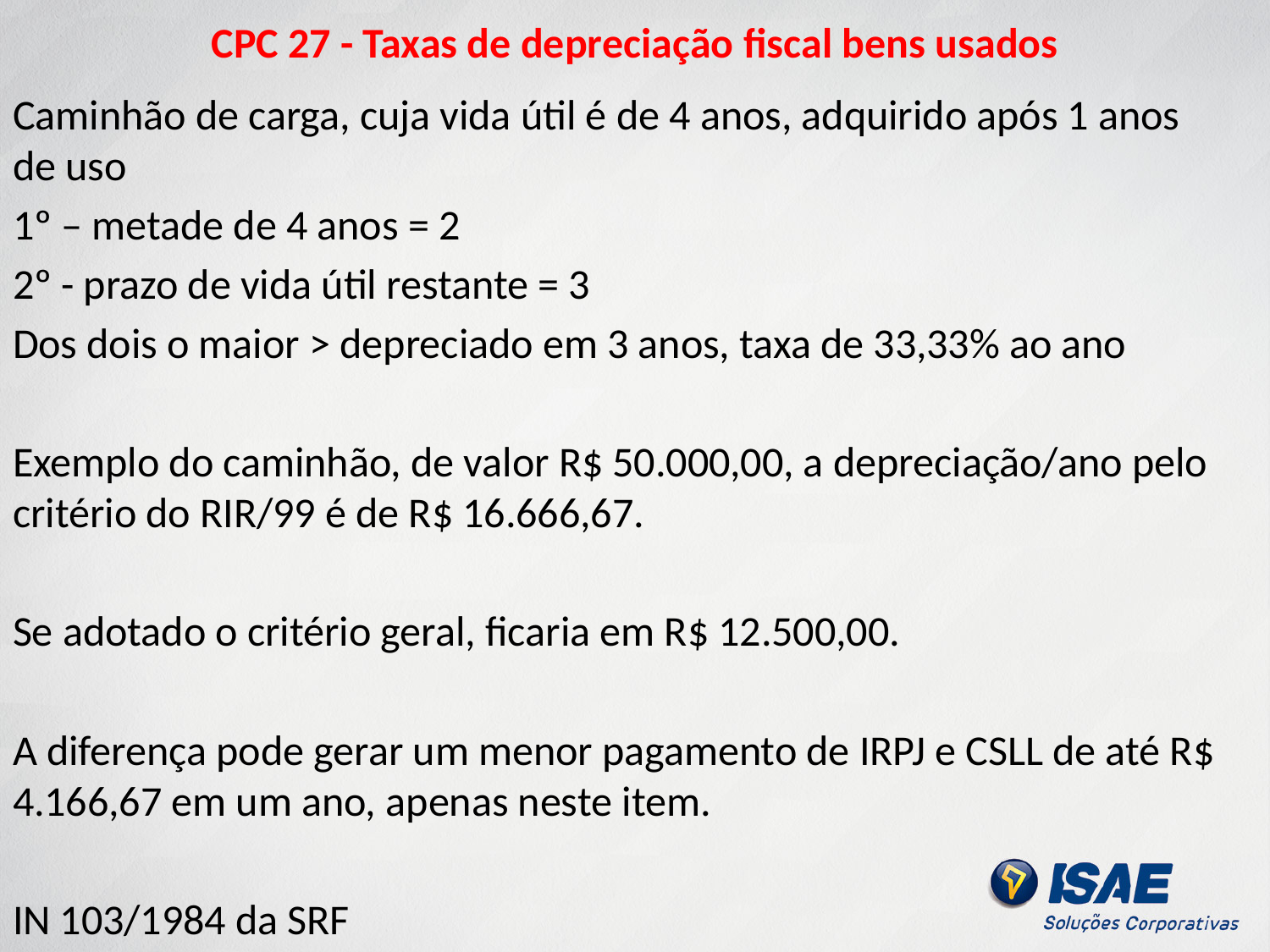

# CPC 27 - Taxas de depreciação fiscal bens usados
Caminhão de carga, cuja vida útil é de 4 anos, adquirido após 1 anos de uso
1º – metade de 4 anos = 2
2º - prazo de vida útil restante = 3
Dos dois o maior > depreciado em 3 anos, taxa de 33,33% ao ano

Exemplo do caminhão, de valor R$ 50.000,00, a depreciação/ano pelo critério do RIR/99 é de R$ 16.666,67.

Se adotado o critério geral, ficaria em R$ 12.500,00.

A diferença pode gerar um menor pagamento de IRPJ e CSLL de até R$ 4.166,67 em um ano, apenas neste item.

IN 103/1984 da SRF